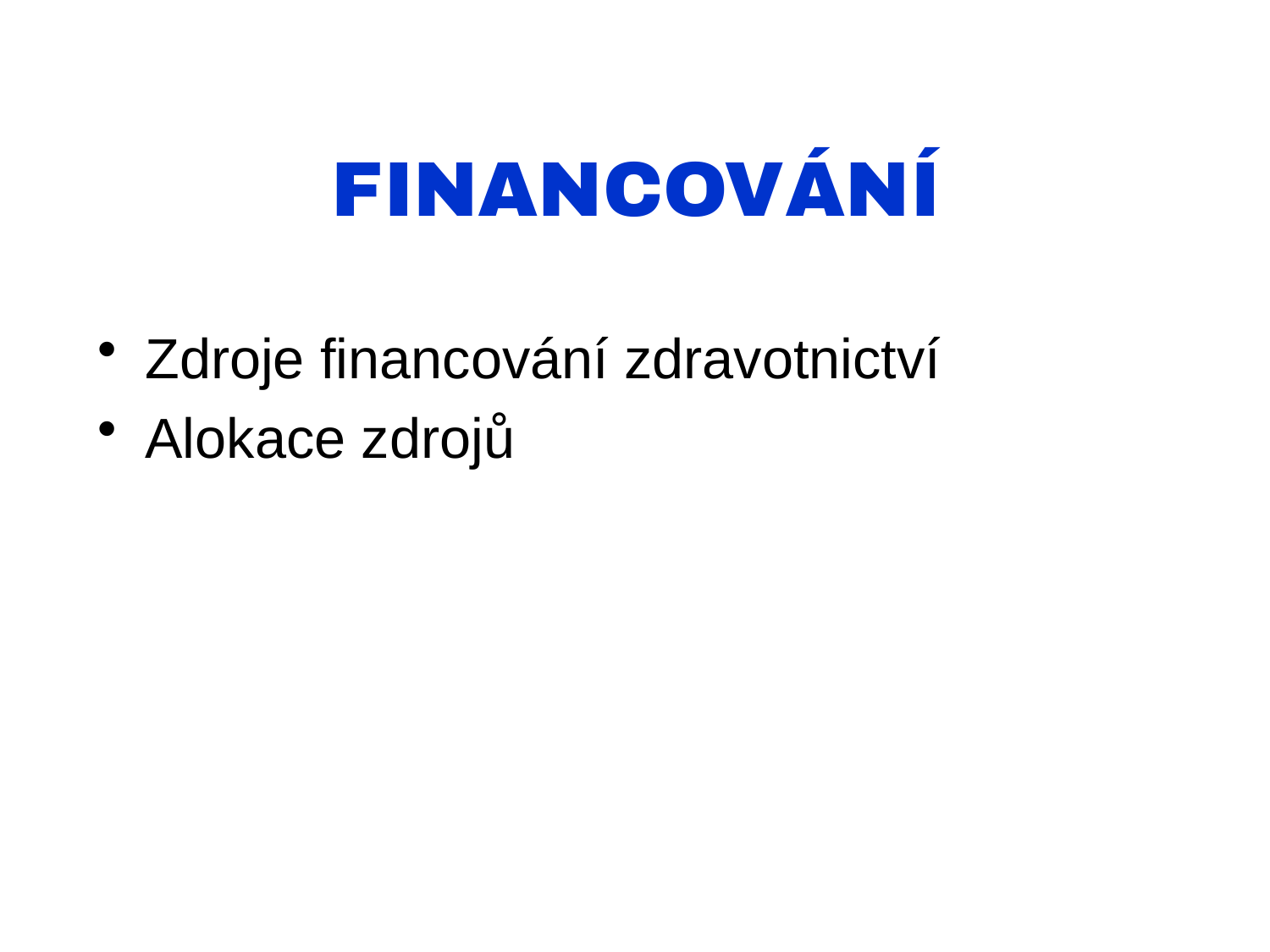

# FINANCOVÁNÍ
Zdroje financování zdravotnictví
Alokace zdrojů